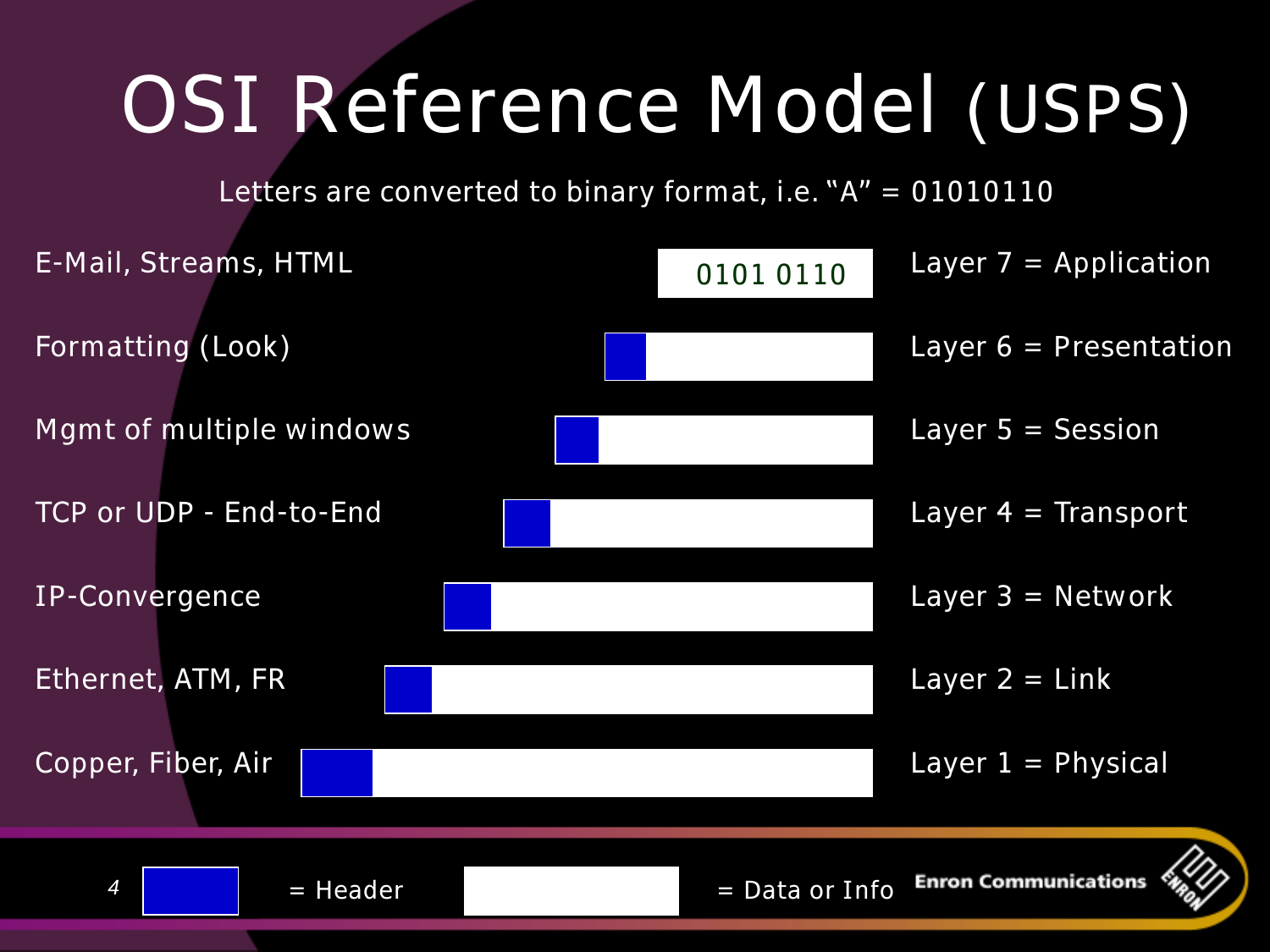

# OSI Reference Model (USPS)
Letters are converted to binary format, i.e. “A” = 01010110
E-Mail, Streams, HTML
Layer 7 = Application

0101 0110
Formatting (Look)
Layer 6 = Presentation

Mgmt of multiple windows
Layer 5 = Session

TCP or UDP - End-to-End
Layer 4 = Transport

IP-Convergence
Layer 3 = Network

Ethernet, ATM, FR
Layer 2 = Link

Copper, Fiber, Air
Layer 1 = Physical

4

= Header

= Data or Info